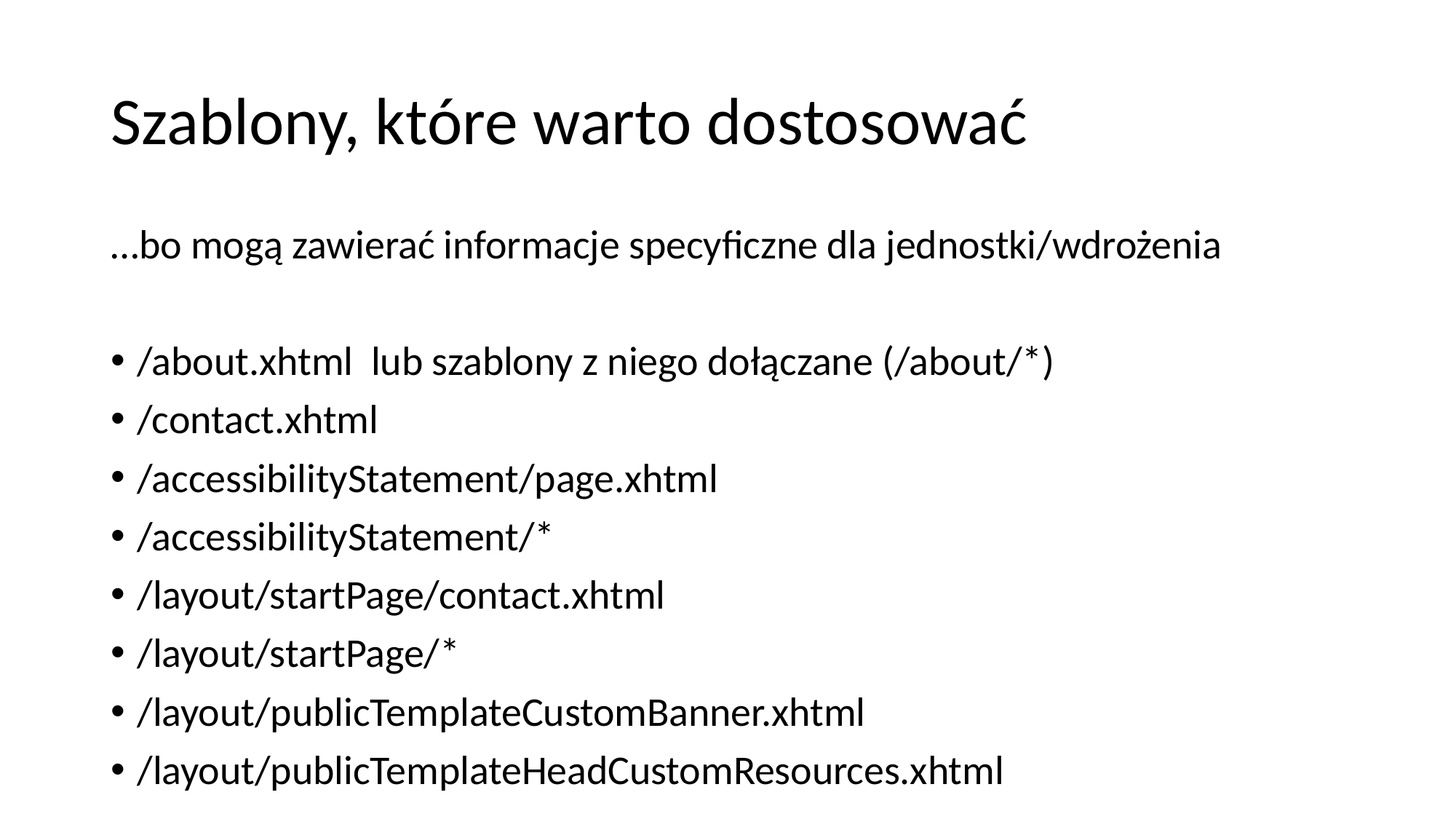

# Szablony, które warto dostosować
…bo mogą zawierać informacje specyficzne dla jednostki/wdrożenia

/about.xhtml  lub szablony z niego dołączane (/about/*)
/contact.xhtml
/accessibilityStatement/page.xhtml
/accessibilityStatement/*
/layout/startPage/contact.xhtml
/layout/startPage/*
/layout/publicTemplateCustomBanner.xhtml
/layout/publicTemplateHeadCustomResources.xhtml